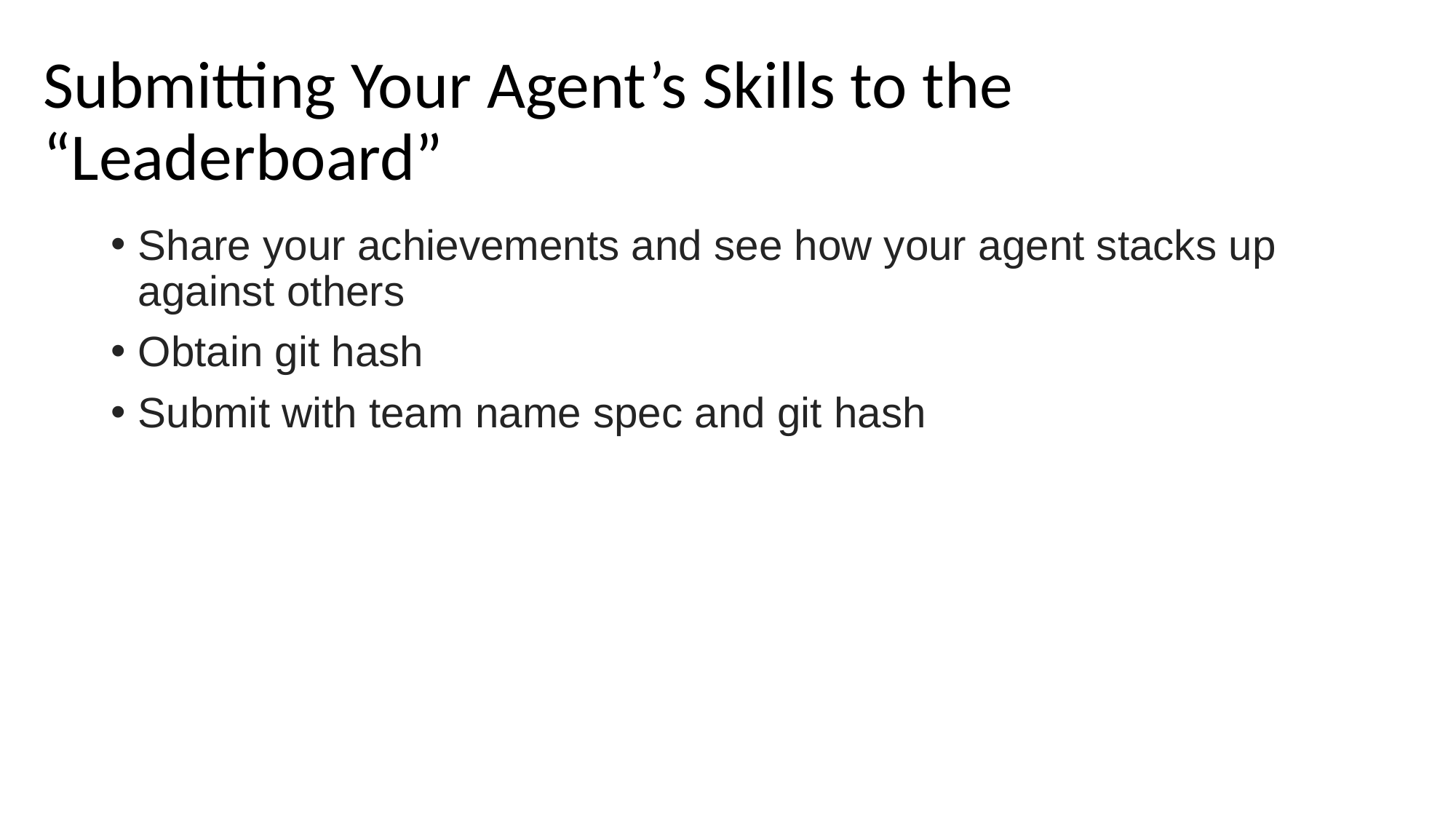

# Submitting Your Agent’s Skills to the “Leaderboard”
Share your achievements and see how your agent stacks up against others
Obtain git hash
Submit with team name spec and git hash